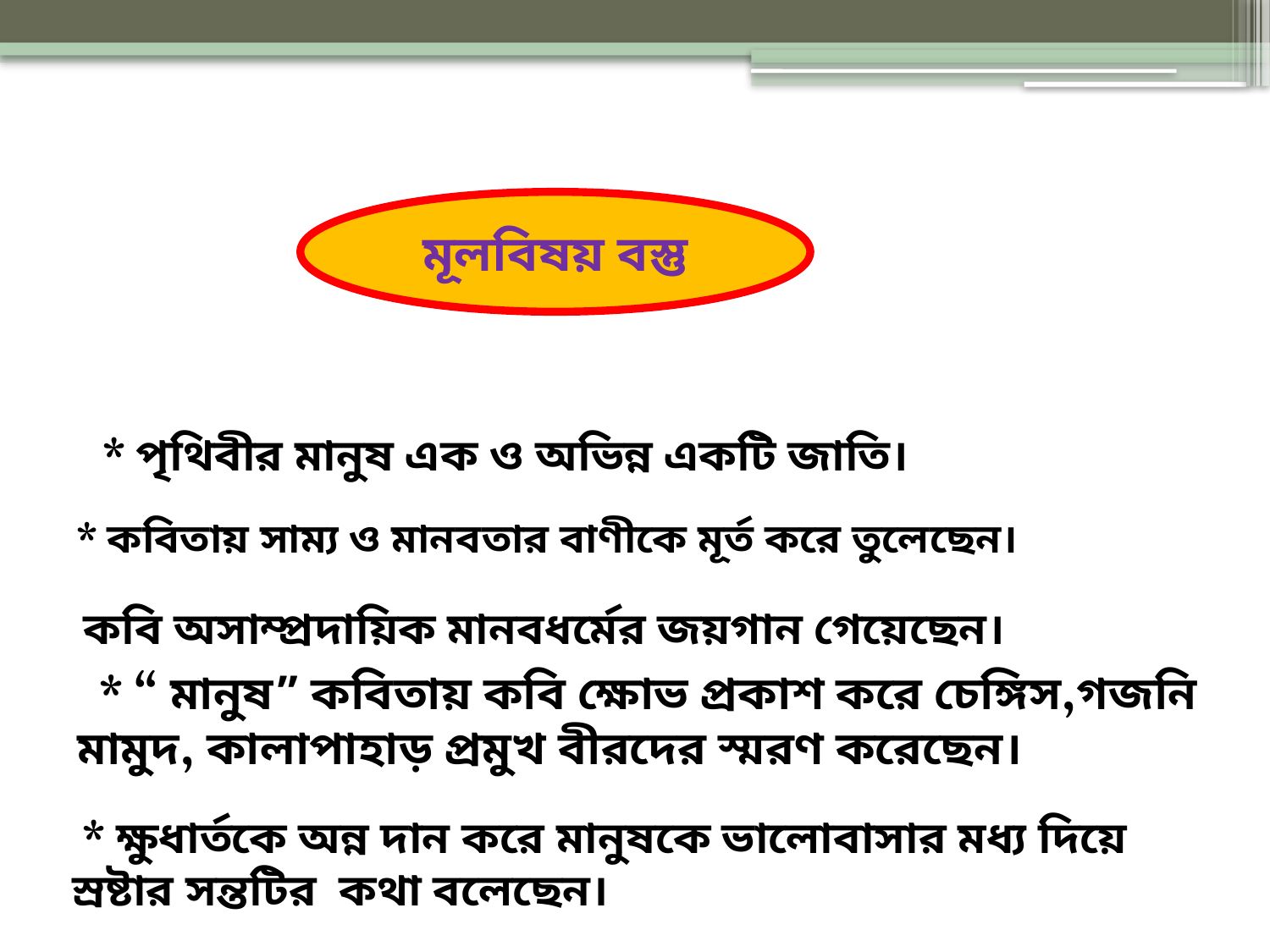

মূলবিষয় বস্তু
 * পৃথিবীর মানুষ এক ও অভিন্ন একটি জাতি।
* কবিতায় সাম্য ও মানবতার বাণীকে মূর্ত করে তুলেছেন।
 কবি অসাম্প্রদায়িক মানবধর্মের জয়গান গেয়েছেন।
  * “ মানুষ” কবিতায় কবি ক্ষোভ প্রকাশ করে চেঙ্গিস,গজনি মামুদ, কালাপাহাড় প্রমুখ বীরদের স্মরণ করেছেন।
 * ক্ষুধার্তকে অন্ন দান করে মানুষকে ভালোবাসার মধ্য দিয়ে স্রষ্টার সন্তটির  কথা বলেছেন।